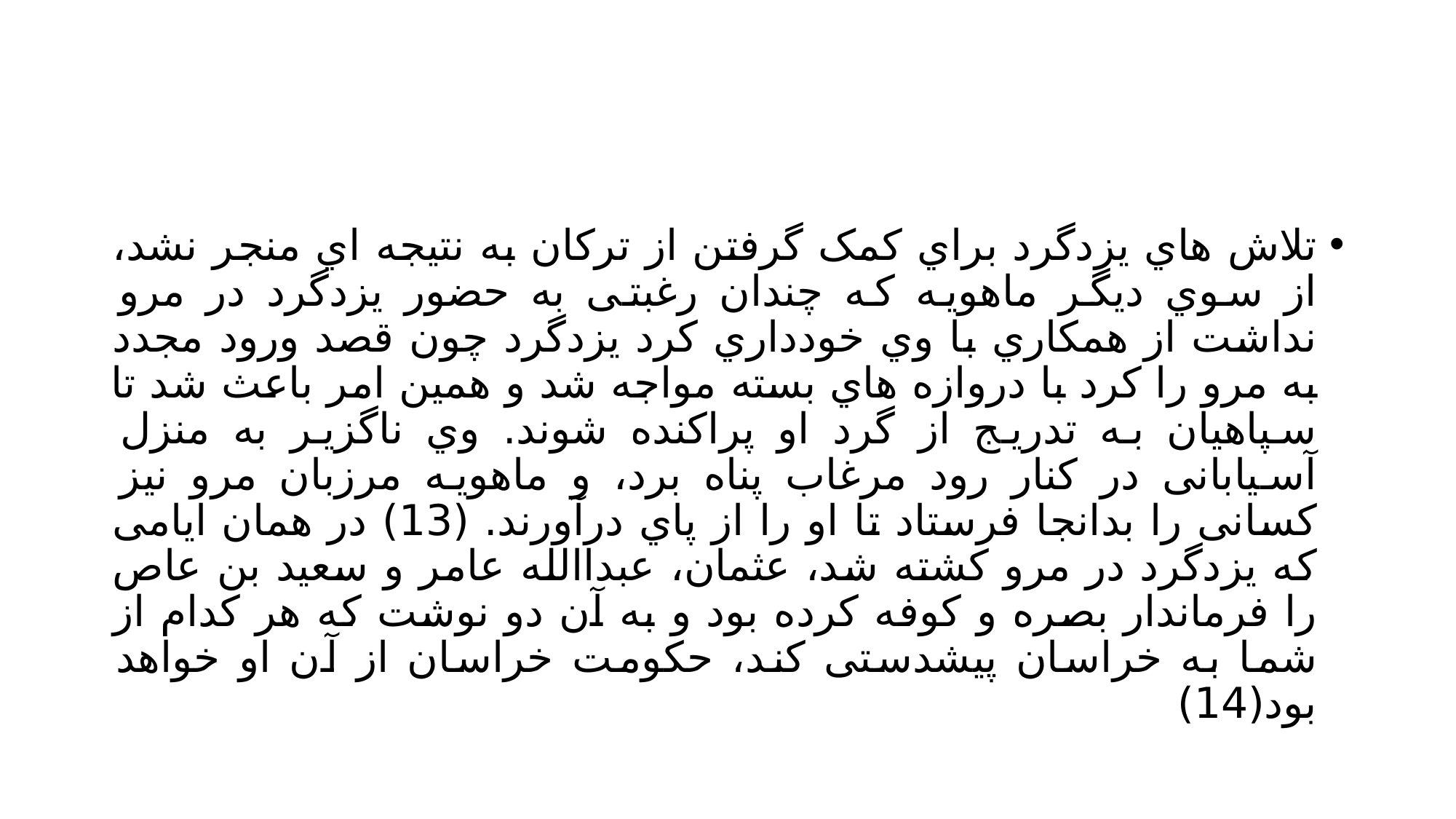

#
تلاش هاي یزدگرد براي کمک گرفتن از ترکان به نتیجه اي منجر نشد، از سوي دیگر ماهویه که چندان رغبتی به حضور یزدگرد در مرو نداشت از همکاري با وي خودداري کرد یزدگرد چون قصد ورود مجدد به مرو را کرد با دروازه هاي بسته مواجه شد و همین امر باعث شد تا سپاهیان به تدریج از گرد او پراکنده شوند. وي ناگزیر به منزل آسیابانی در کنار رود مرغاب پناه برد، و ماهویه مرزبان مرو نیز کسانی را بدانجا فرستاد تا او را از پاي درآورند. (13) در همان ایامی که یزدگرد در مرو کشته شد، عثمان، عبداالله عامر و سعید بن عاص را فرماندار بصره و کوفه کرده بود و به آن دو نوشت که هر کدام از شما به خراسان پیشدستی کند، حکومت خراسان از آن او خواهد بود(14)